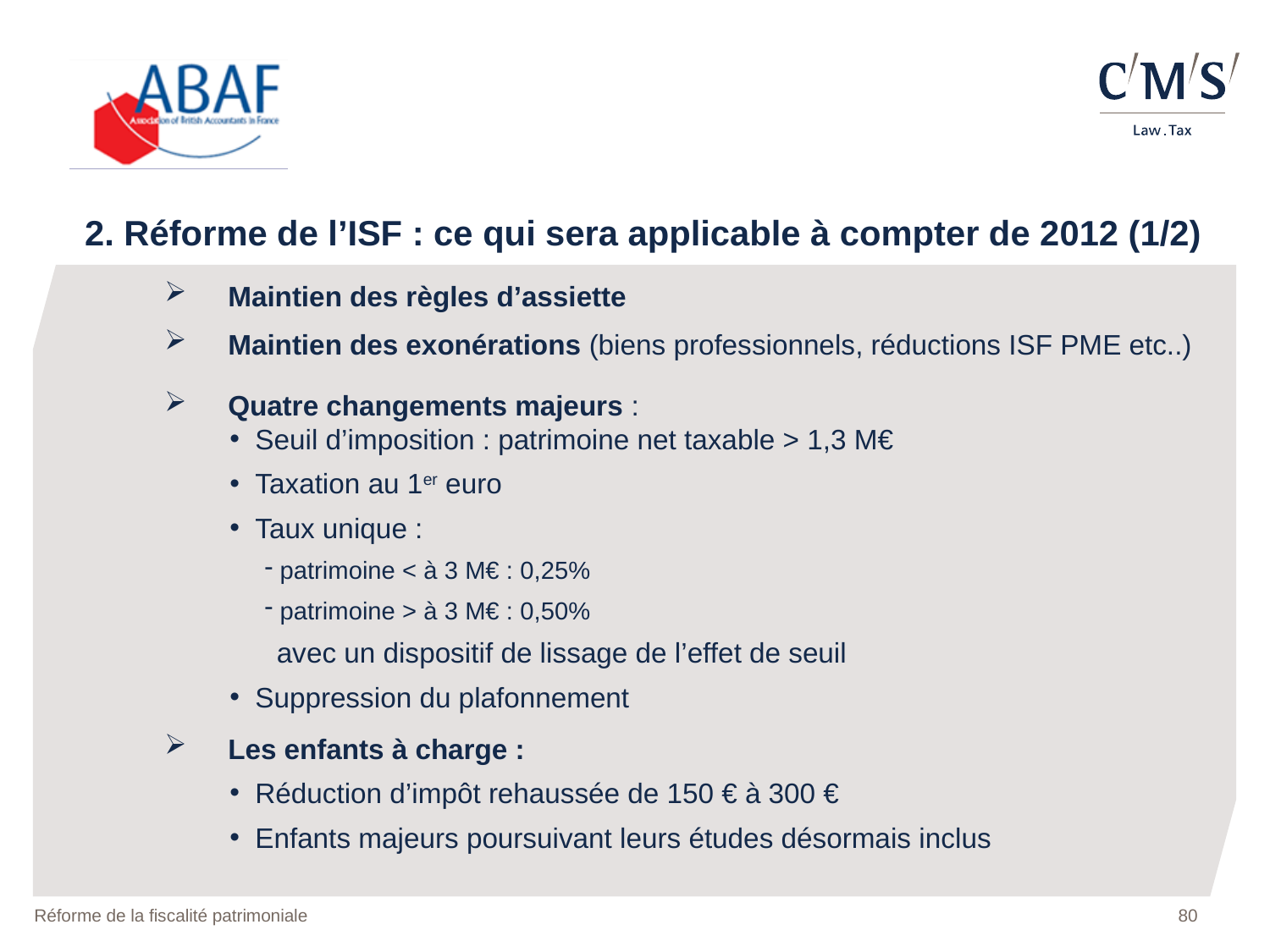

2. Réforme de l’ISF : ce qui sera applicable à compter de 2012 (1/2)
Maintien des règles d’assiette
Maintien des exonérations (biens professionnels, réductions ISF PME etc..)
Quatre changements majeurs :
  Seuil d’imposition : patrimoine net taxable > 1,3 M€
  Taxation au 1er euro
  Taux unique :
 patrimoine < à 3 M€ : 0,25%
 patrimoine > à 3 M€ : 0,50%
      avec un dispositif de lissage de l’effet de seuil
  Suppression du plafonnement
Les enfants à charge :
  Réduction d’impôt rehaussée de 150 € à 300 €
  Enfants majeurs poursuivant leurs études désormais inclus

Réforme de la fiscalité patrimoniale
80